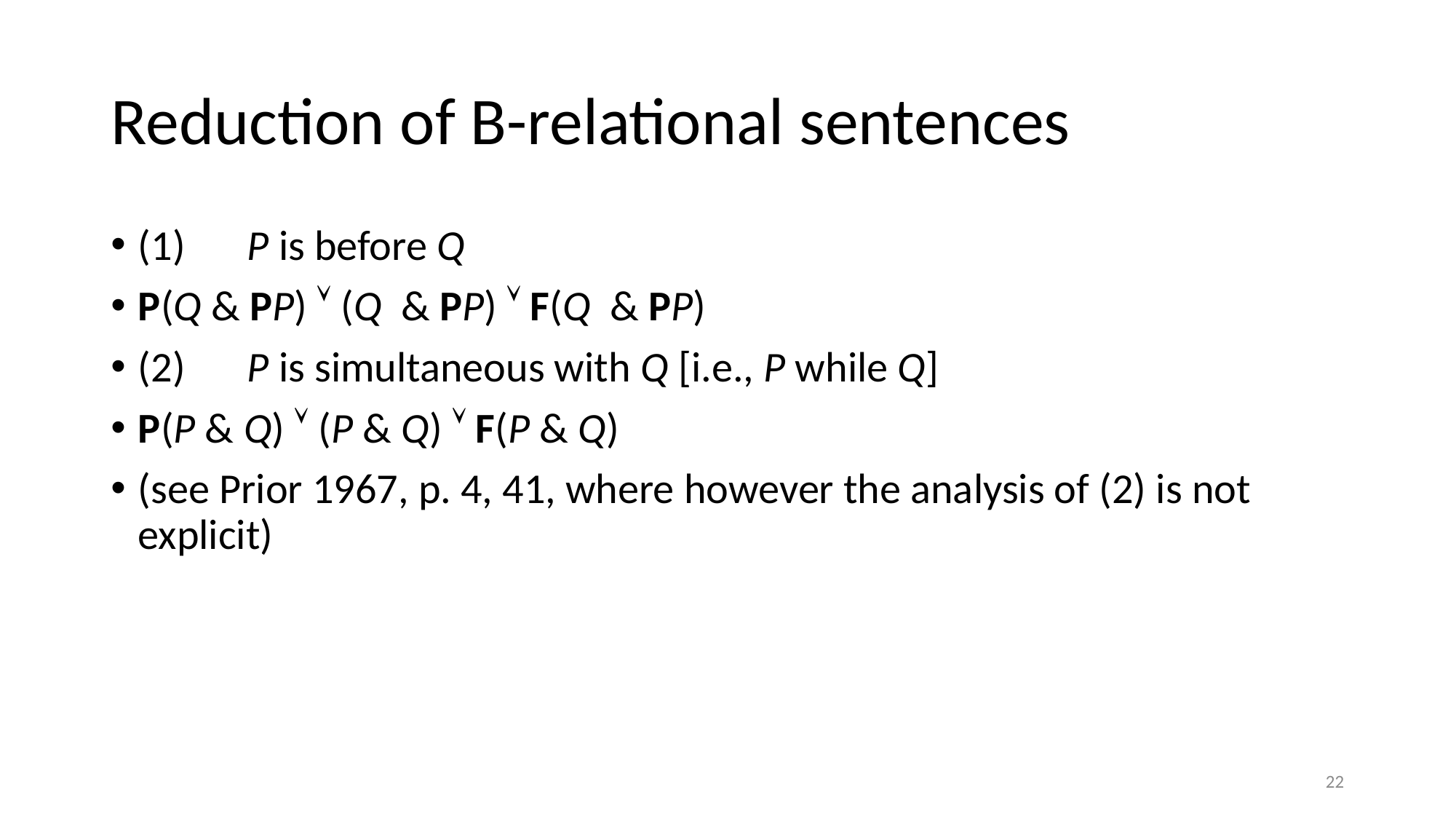

# Reduction of B-relational sentences
(1)	P is before Q
P(Q & PP) ∨ (Q  & PP) ∨ F(Q  & PP)
(2)	P is simultaneous with Q [i.e., P while Q]
P(P & Q) ∨ (P & Q) ∨ F(P & Q)
(see Prior 1967, p. 4, 41, where however the analysis of (2) is not explicit)

22